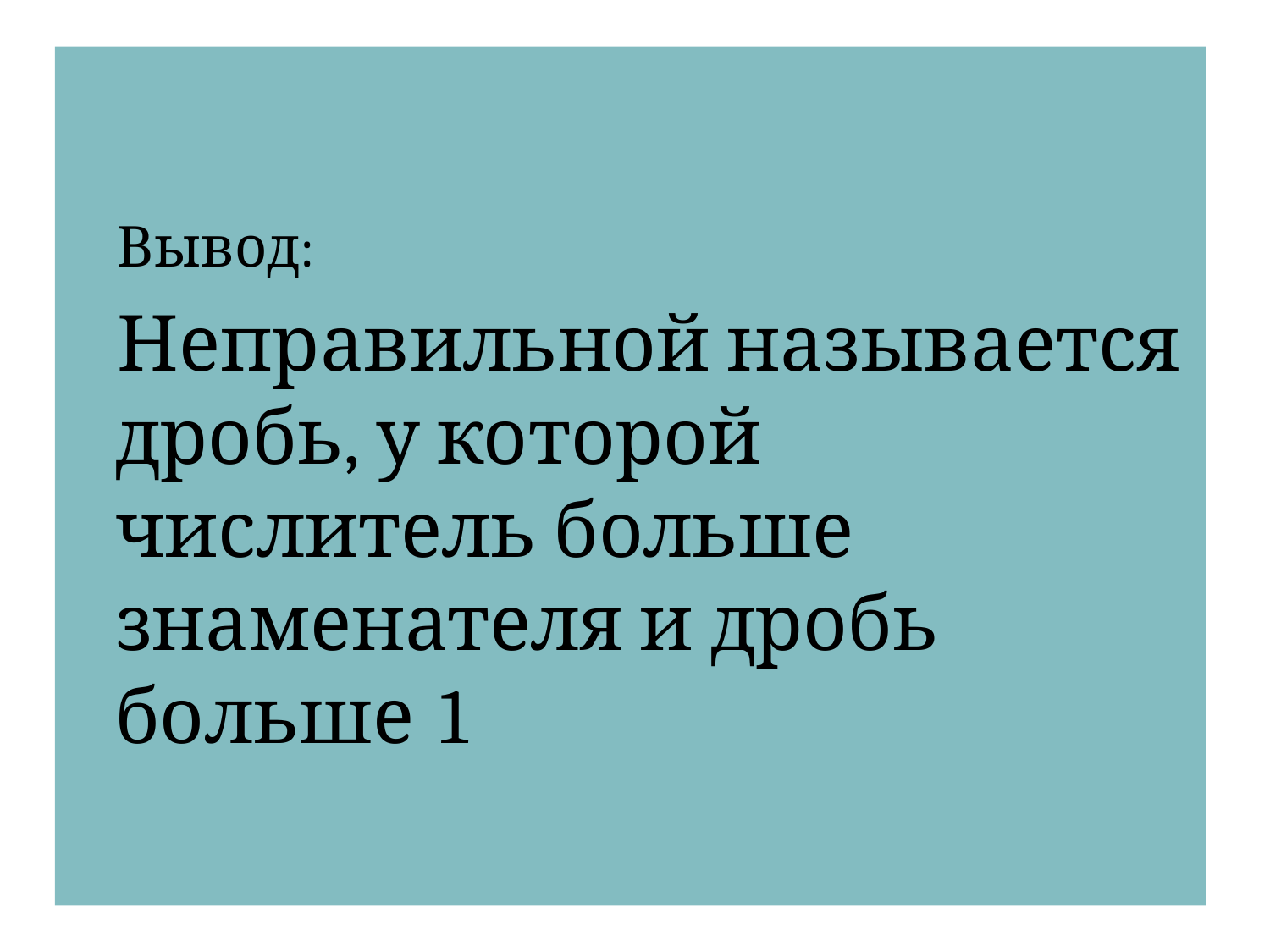

#

    Вывод:
    Неправильной называется дробь, у которой числитель больше знаменателя и дробь больше 1